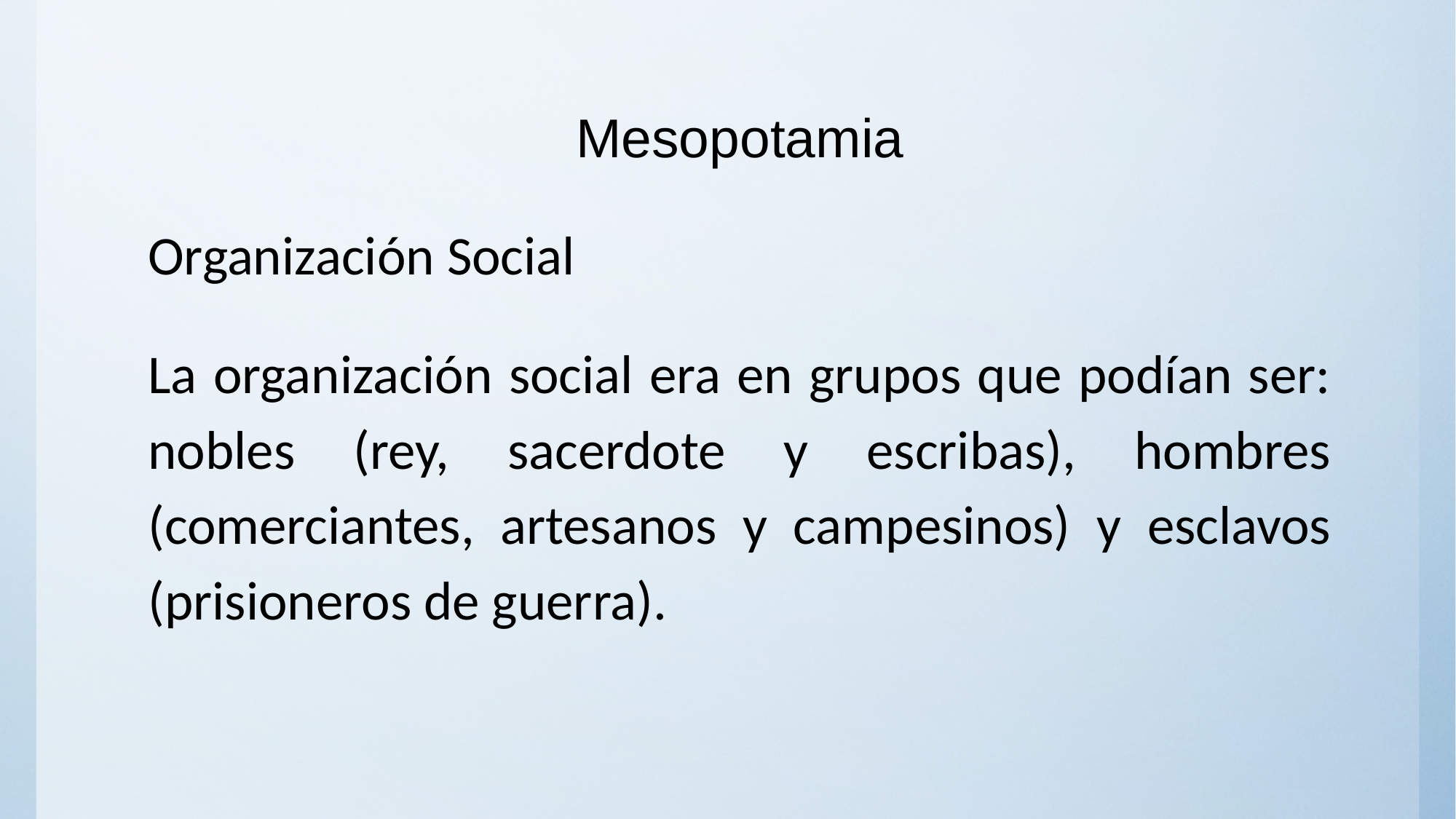

# Mesopotamia
Organización Social
La organización social era en grupos que podían ser: nobles (rey, sacerdote y escribas), hombres (comerciantes, artesanos y campesinos) y esclavos (prisioneros de guerra).